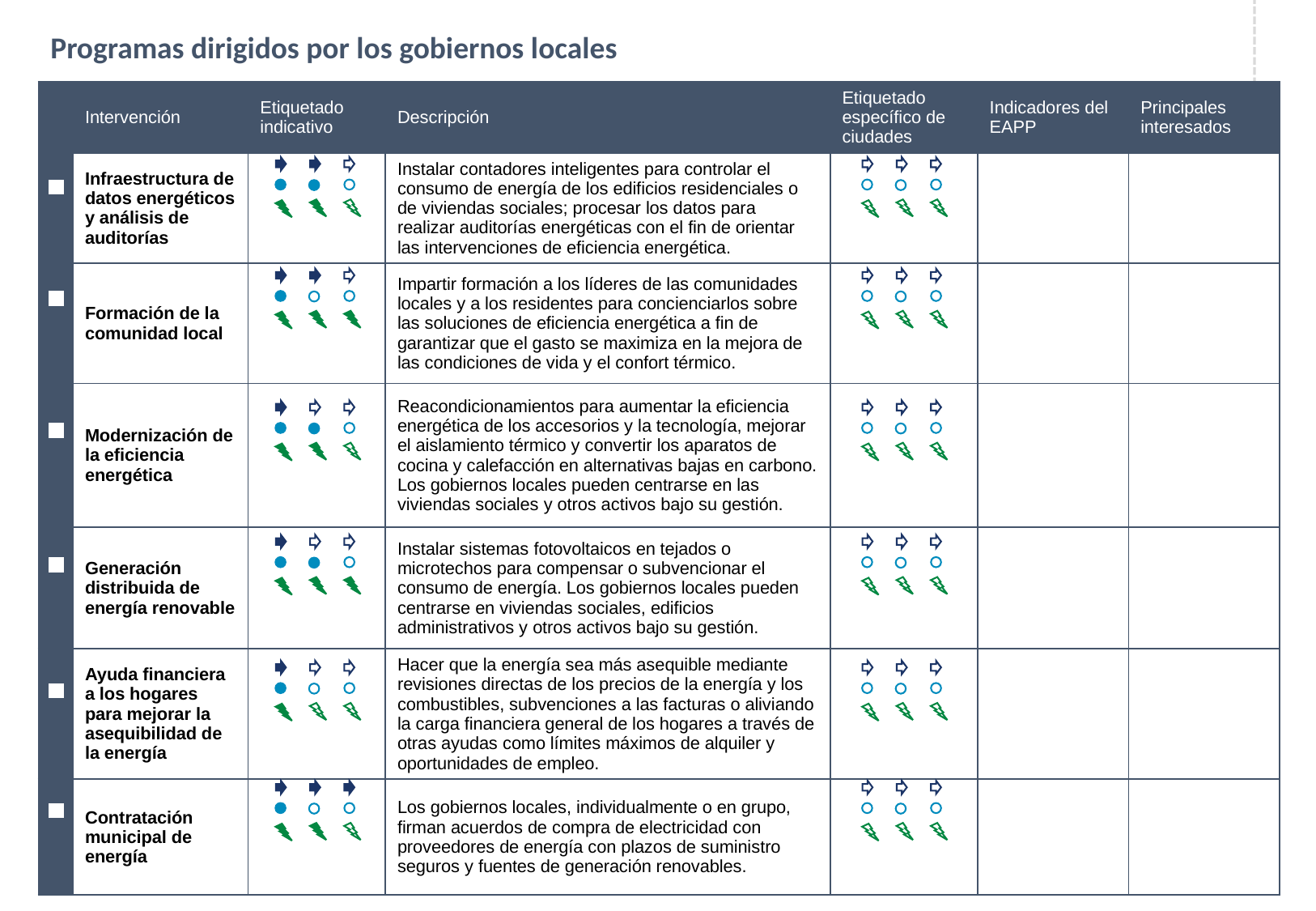

Programas dirigidos por los gobiernos locales
|  | Intervención | Etiquetado indicativo | Descripción | Etiquetado específico de ciudades | Indicadores del EAPP | Principales interesados |
| --- | --- | --- | --- | --- | --- | --- |
|  | Infraestructura de datos energéticos y análisis de auditorías |  | Instalar contadores inteligentes para controlar el consumo de energía de los edificios residenciales o de viviendas sociales; procesar los datos para realizar auditorías energéticas con el fin de orientar las intervenciones de eficiencia energética. |  |  |  |
|  | Formación de la comunidad local |  | Impartir formación a los líderes de las comunidades locales y a los residentes para concienciarlos sobre las soluciones de eficiencia energética a fin de garantizar que el gasto se maximiza en la mejora de las condiciones de vida y el confort térmico. |  |  |  |
|  | Modernización de la eficiencia energética |  | Reacondicionamientos para aumentar la eficiencia energética de los accesorios y la tecnología, mejorar el aislamiento térmico y convertir los aparatos de cocina y calefacción en alternativas bajas en carbono. Los gobiernos locales pueden centrarse en las viviendas sociales y otros activos bajo su gestión. |  |  |  |
|  | Generación distribuida de energía renovable |  | Instalar sistemas fotovoltaicos en tejados o microtechos para compensar o subvencionar el consumo de energía. Los gobiernos locales pueden centrarse en viviendas sociales, edificios administrativos y otros activos bajo su gestión. |  |  |  |
|  | Ayuda financiera a los hogares para mejorar la asequibilidad de la energía |  | Hacer que la energía sea más asequible mediante revisiones directas de los precios de la energía y los combustibles, subvenciones a las facturas o aliviando la carga financiera general de los hogares a través de otras ayudas como límites máximos de alquiler y oportunidades de empleo. |  |  |  |
|  | Contratación municipal de energía |  | Los gobiernos locales, individualmente o en grupo, firman acuerdos de compra de electricidad con proveedores de energía con plazos de suministro seguros y fuentes de generación renovables. |  |  |  |